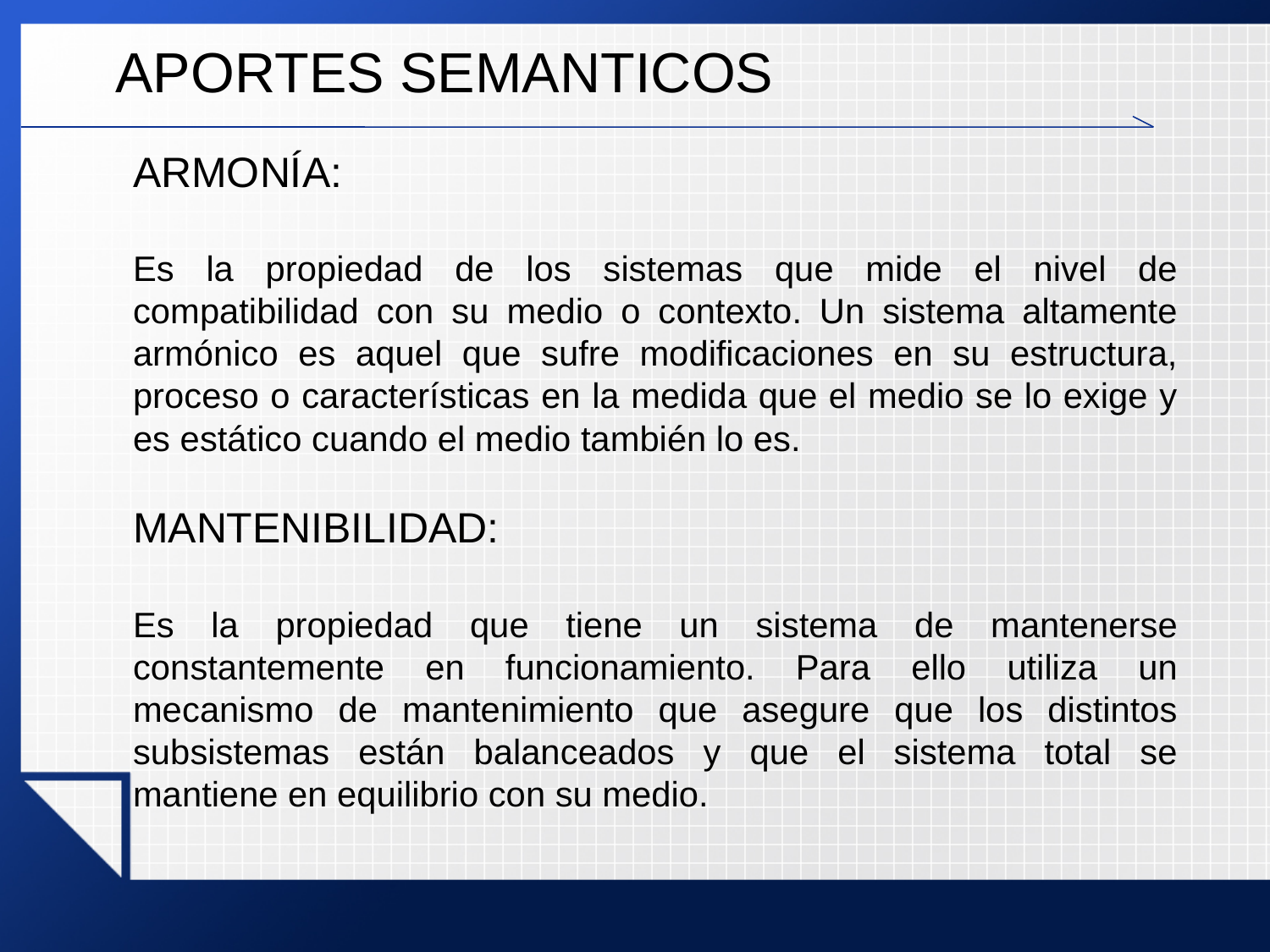

APORTES SEMANTICOS
ARMONÍA:

Es la propiedad de los sistemas que mide el nivel de compatibilidad con su medio o contexto. Un sistema altamente armónico es aquel que sufre modificaciones en su estructura, proceso o características en la medida que el medio se lo exige y es estático cuando el medio también lo es.

MANTENIBILIDAD:

Es la propiedad que tiene un sistema de mantenerse constantemente en funcionamiento. Para ello utiliza un mecanismo de mantenimiento que asegure que los distintos subsistemas están balanceados y que el sistema total se mantiene en equilibrio con su medio.